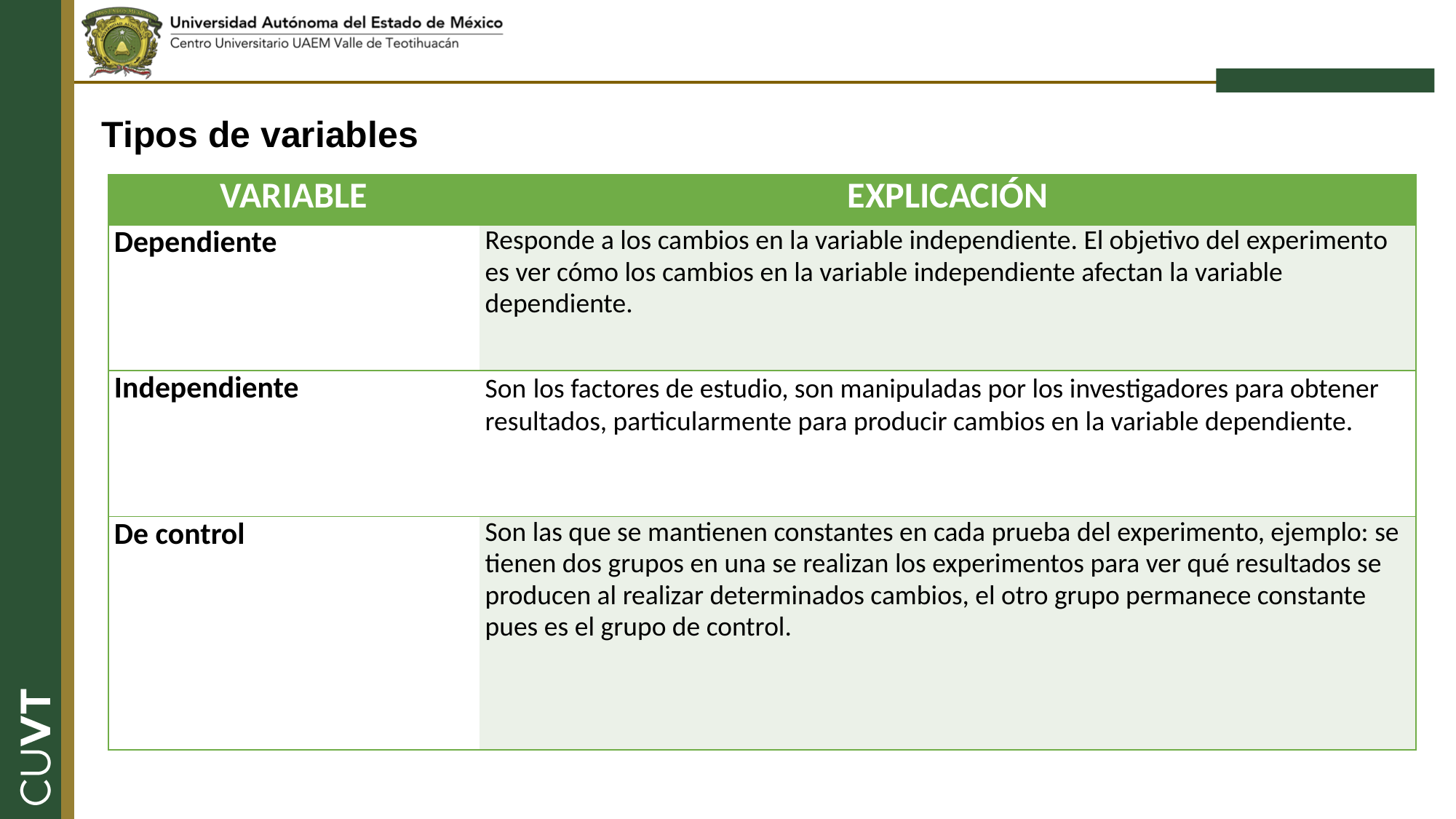

Tipos de variables
| VARIABLE | EXPLICACIÓN |
| --- | --- |
| Dependiente | Responde a los cambios en la variable independiente. El objetivo del experimento es ver cómo los cambios en la variable independiente afectan la variable dependiente. |
| Independiente | Son los factores de estudio, son manipuladas por los investigadores para obtener resultados, particularmente para producir cambios en la variable dependiente. |
| De control | Son las que se mantienen constantes en cada prueba del experimento, ejemplo: se tienen dos grupos en una se realizan los experimentos para ver qué resultados se producen al realizar determinados cambios, el otro grupo permanece constante pues es el grupo de control. |